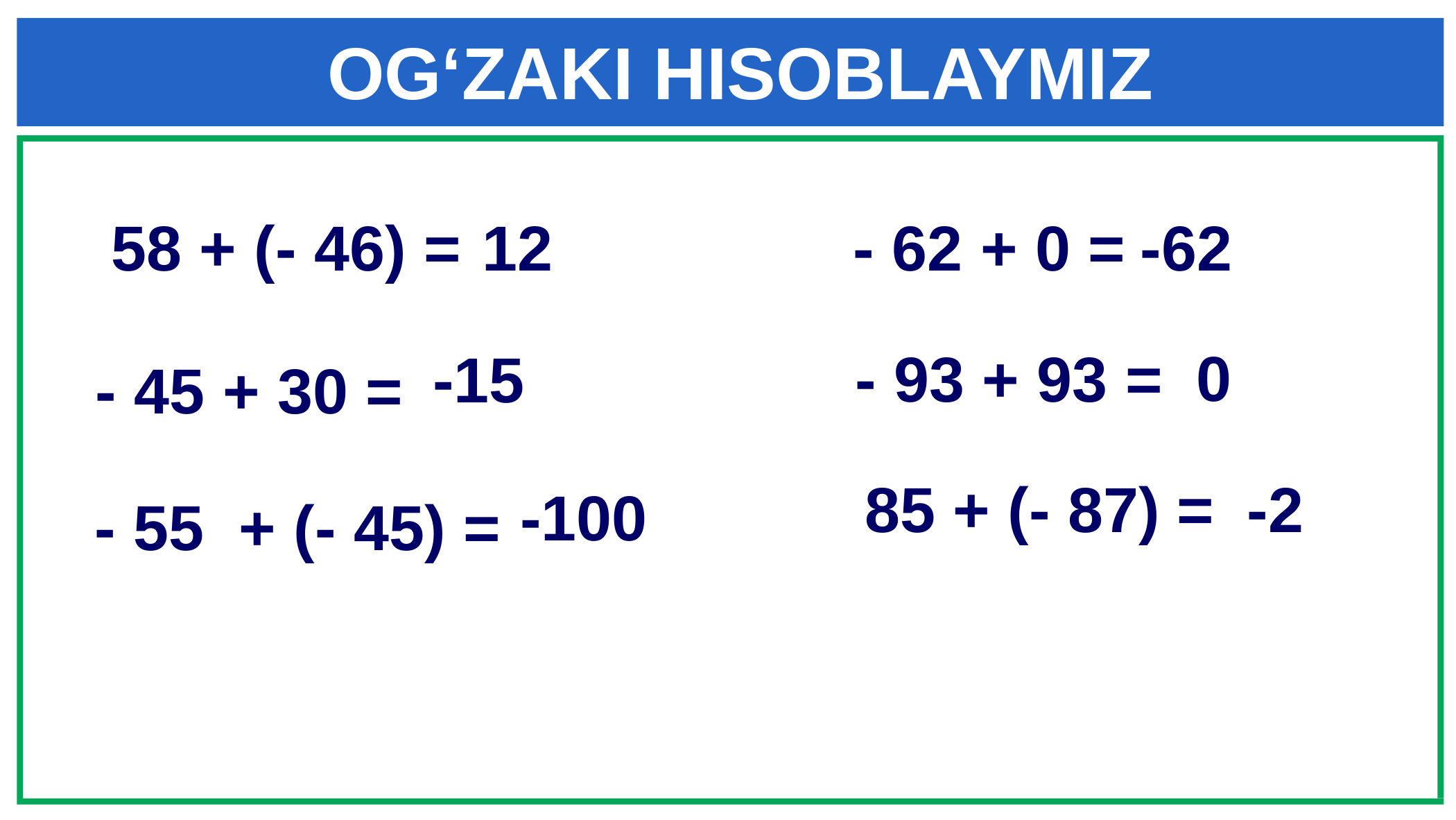

OG‘ZAKI HISOBLAYMIZ
58 + (- 46) =
12
-62
- 62 + 0 =
0
- 93 + 93 =
-15
- 45 + 30 =
-2
85 + (- 87) =
-100
 - 55  + (- 45) =